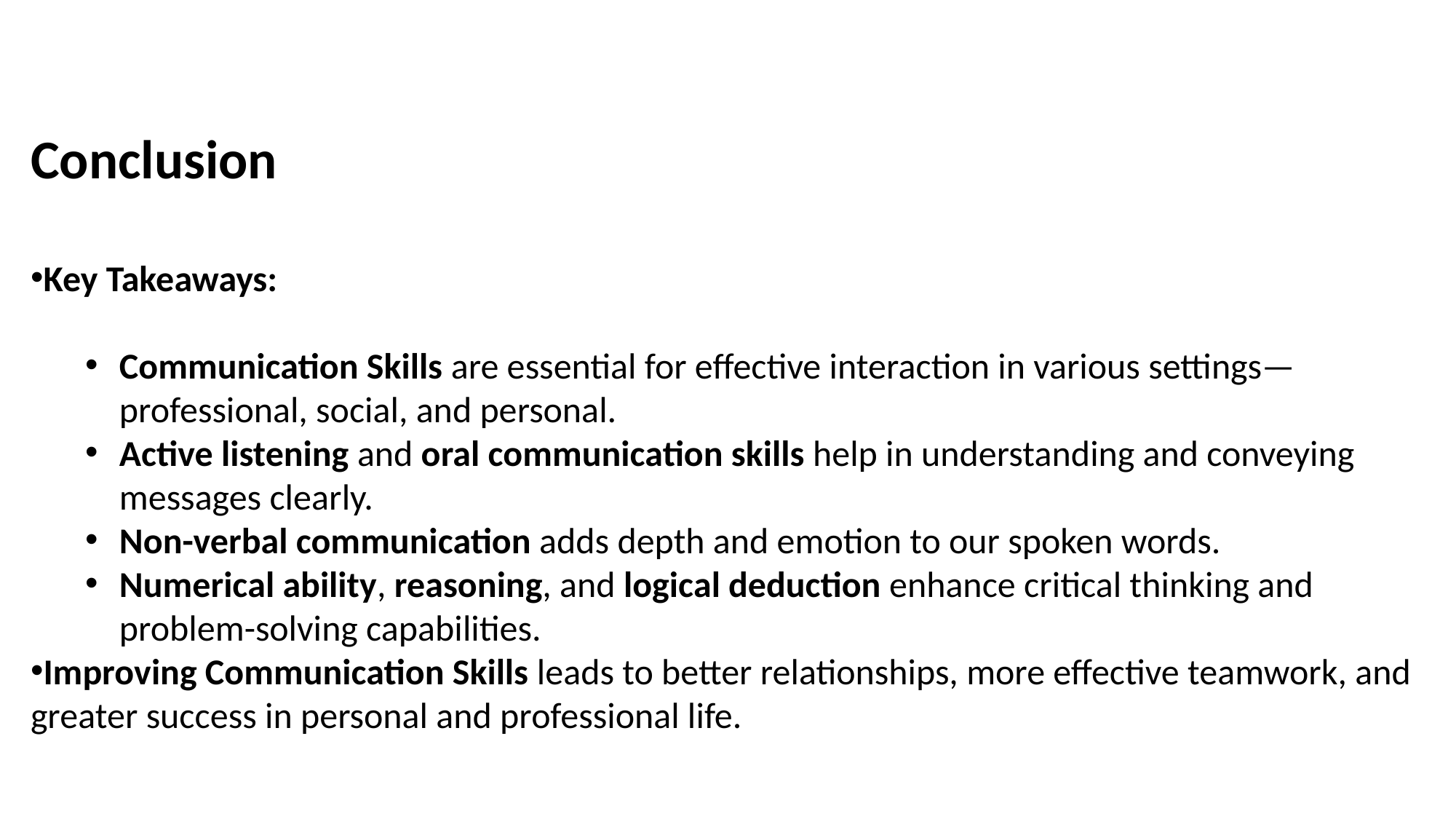

Conclusion

Key Takeaways:

Communication Skills are essential for effective interaction in various settings—professional, social, and personal.
Active listening and oral communication skills help in understanding and conveying messages clearly.
Non-verbal communication adds depth and emotion to our spoken words.
Numerical ability, reasoning, and logical deduction enhance critical thinking and problem-solving capabilities.
Improving Communication Skills leads to better relationships, more effective teamwork, and greater success in personal and professional life.